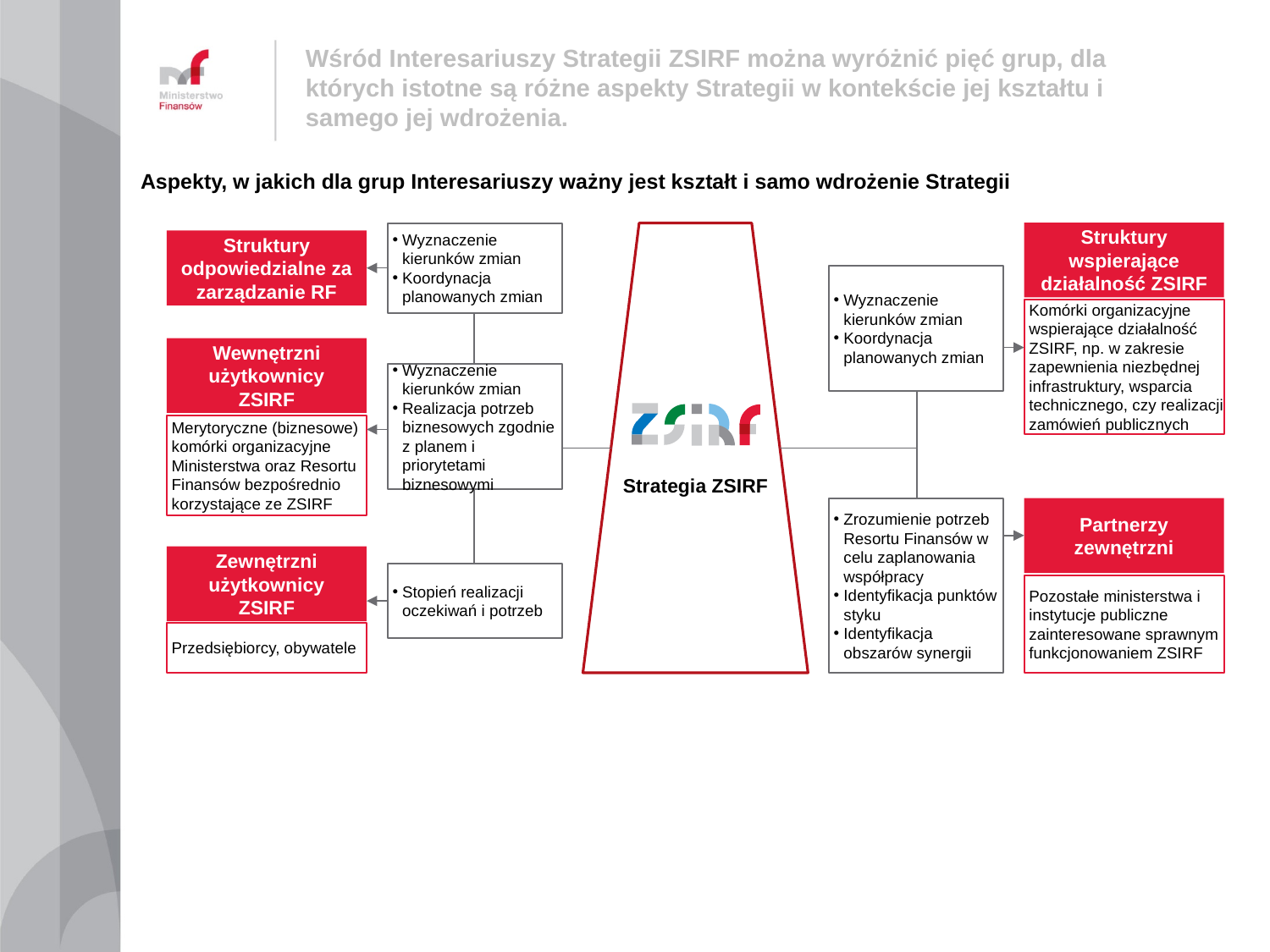

# Wśród Interesariuszy Strategii ZSIRF można wyróżnić pięć grup, dla których istotne są różne aspekty Strategii w kontekście jej kształtu i samego jej wdrożenia.
Aspekty, w jakich dla grup Interesariuszy ważny jest kształt i samo wdrożenie Strategii
Struktury wspierające działalność ZSIRF
Komórki organizacyjne wspierające działalność ZSIRF, np. w zakresie zapewnienia niezbędnej infrastruktury, wsparcia technicznego, czy realizacji zamówień publicznych
Wyznaczenie kierunków zmian
Koordynacja planowanych zmian
Strategia ZSIRF
Struktury odpowiedzialne za zarządzanie RF
Wyznaczenie kierunków zmian
Koordynacja planowanych zmian
Wewnętrzni użytkownicy ZSIRF
Merytoryczne (biznesowe) komórki organizacyjne Ministerstwa oraz Resortu Finansów bezpośrednio korzystające ze ZSIRF
Wyznaczenie kierunków zmian
Realizacja potrzeb biznesowych zgodnie z planem i priorytetami biznesowymi

Zrozumienie potrzeb Resortu Finansów w celu zaplanowania współpracy
Identyfikacja punktów styku
Identyfikacja obszarów synergii
Partnerzy zewnętrzni
Zewnętrzni użytkownicy ZSIRF
Przedsiębiorcy, obywatele
Stopień realizacji oczekiwań i potrzeb
Pozostałe ministerstwa i instytucje publiczne zainteresowane sprawnym funkcjonowaniem ZSIRF